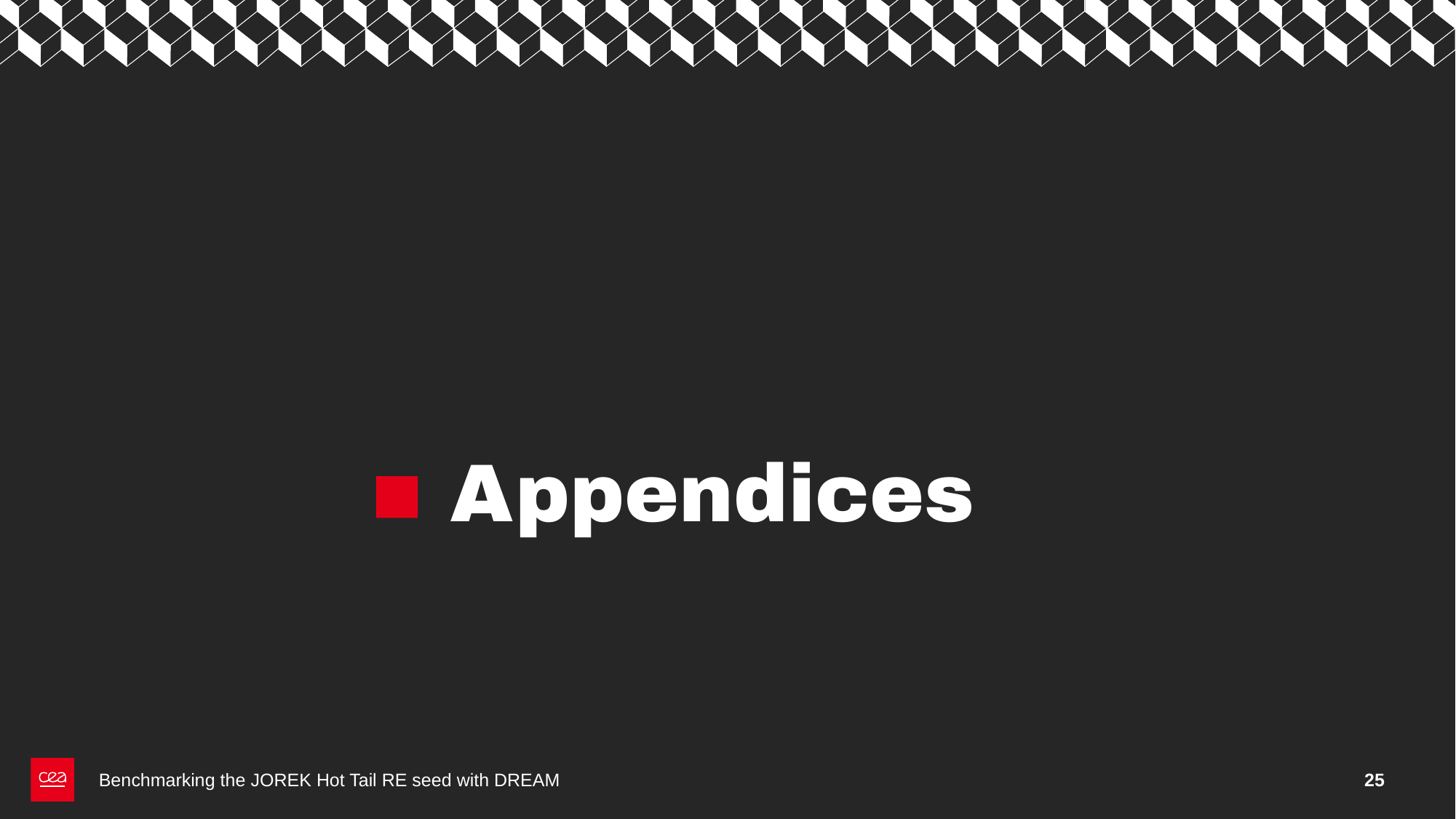

# Appendices
Benchmarking the JOREK Hot Tail RE seed with DREAM
25